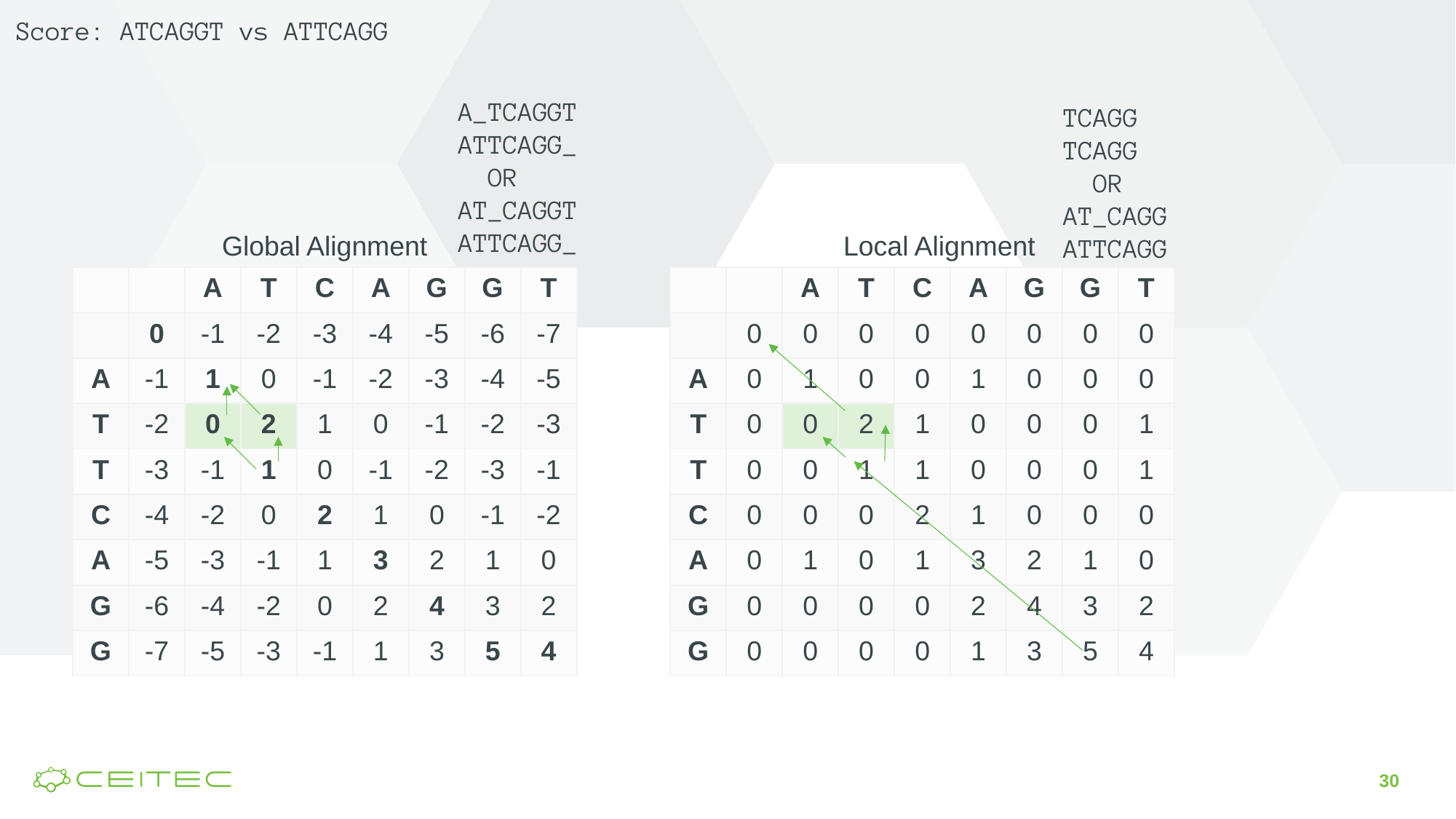

Score: ATCAGGT vs ATTCAGG

A_TCAGGT
ATTCAGG_
  OR
AT_CAGGT
ATTCAGG_

TCAGG
TCAGG
  OR
AT_CAGG
ATTCAGG

Global Alignment
Local Alignment
|  |  | A | T | C | A | G | G | T |
| --- | --- | --- | --- | --- | --- | --- | --- | --- |
|  | 0 | 0 | 0 | 0 | 0 | 0 | 0 | 0 |
| A | 0 | 1 | 0 | 0 | 1 | 0 | 0 | 0 |
| T | 0 | 0 | 2 | 1 | 0 | 0 | 0 | 1 |
| T | 0 | 0 | 1 | 1 | 0 | 0 | 0 | 1 |
| C | 0 | 0 | 0 | 2 | 1 | 0 | 0 | 0 |
| A | 0 | 1 | 0 | 1 | 3 | 2 | 1 | 0 |
| G | 0 | 0 | 0 | 0 | 2 | 4 | 3 | 2 |
| G | 0 | 0 | 0 | 0 | 1 | 3 | 5 | 4 |
|  |  | A | T | C | A | G | G | T |
| --- | --- | --- | --- | --- | --- | --- | --- | --- |
|  | 0 | -1 | -2 | -3 | -4 | -5 | -6 | -7 |
| A | -1 | 1 | 0 | -1 | -2 | -3 | -4 | -5 |
| T | -2 | 0 | 2 | 1 | 0 | -1 | -2 | -3 |
| T | -3 | -1 | 1 | 0 | -1 | -2 | -3 | -1 |
| C | -4 | -2 | 0 | 2 | 1 | 0 | -1 | -2 |
| A | -5 | -3 | -1 | 1 | 3 | 2 | 1 | 0 |
| G | -6 | -4 | -2 | 0 | 2 | 4 | 3 | 2 |
| G | -7 | -5 | -3 | -1 | 1 | 3 | 5 | 4 |
30